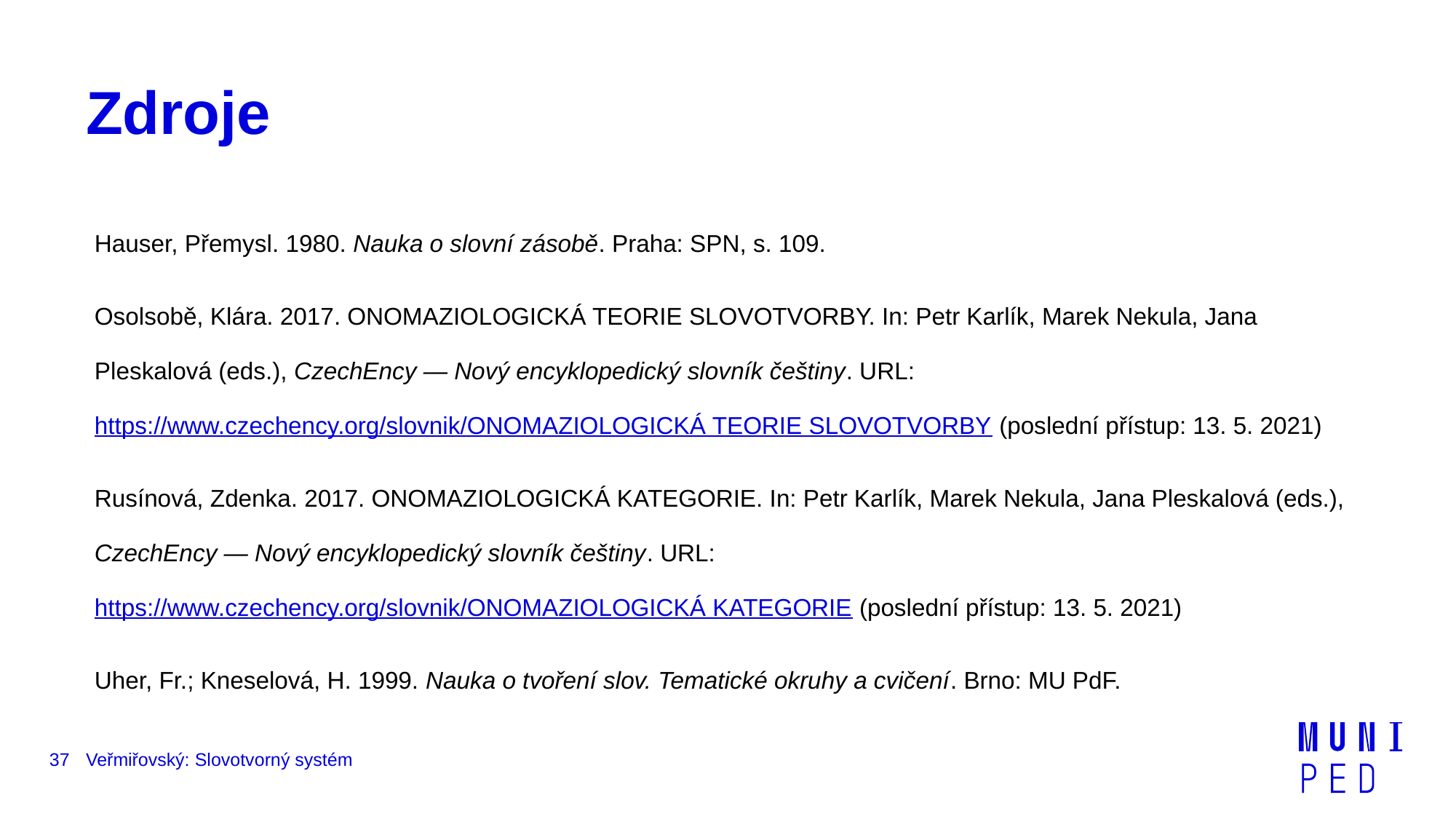

# Zdroje
Hauser, Přemysl. 1980. Nauka o slovní zásobě. Praha: SPN, s. 109.
Osolsobě, Klára. 2017. ONOMAZIOLOGICKÁ TEORIE SLOVOTVORBY. In: Petr Karlík, Marek Nekula, Jana Pleskalová (eds.), CzechEncy — Nový encyklopedický slovník češtiny. URL: https://www.czechency.org/slovnik/ONOMAZIOLOGICKÁ TEORIE SLOVOTVORBY (poslední přístup: 13. 5. 2021)
Rusínová, Zdenka. 2017. ONOMAZIOLOGICKÁ KATEGORIE. In: Petr Karlík, Marek Nekula, Jana Pleskalová (eds.), CzechEncy — Nový encyklopedický slovník češtiny. URL: https://www.czechency.org/slovnik/ONOMAZIOLOGICKÁ KATEGORIE (poslední přístup: 13. 5. 2021)
Uher, Fr.; Kneselová, H. 1999. Nauka o tvoření slov. Tematické okruhy a cvičení. Brno: MU PdF.

37
Veřmiřovský: Slovotvorný systém